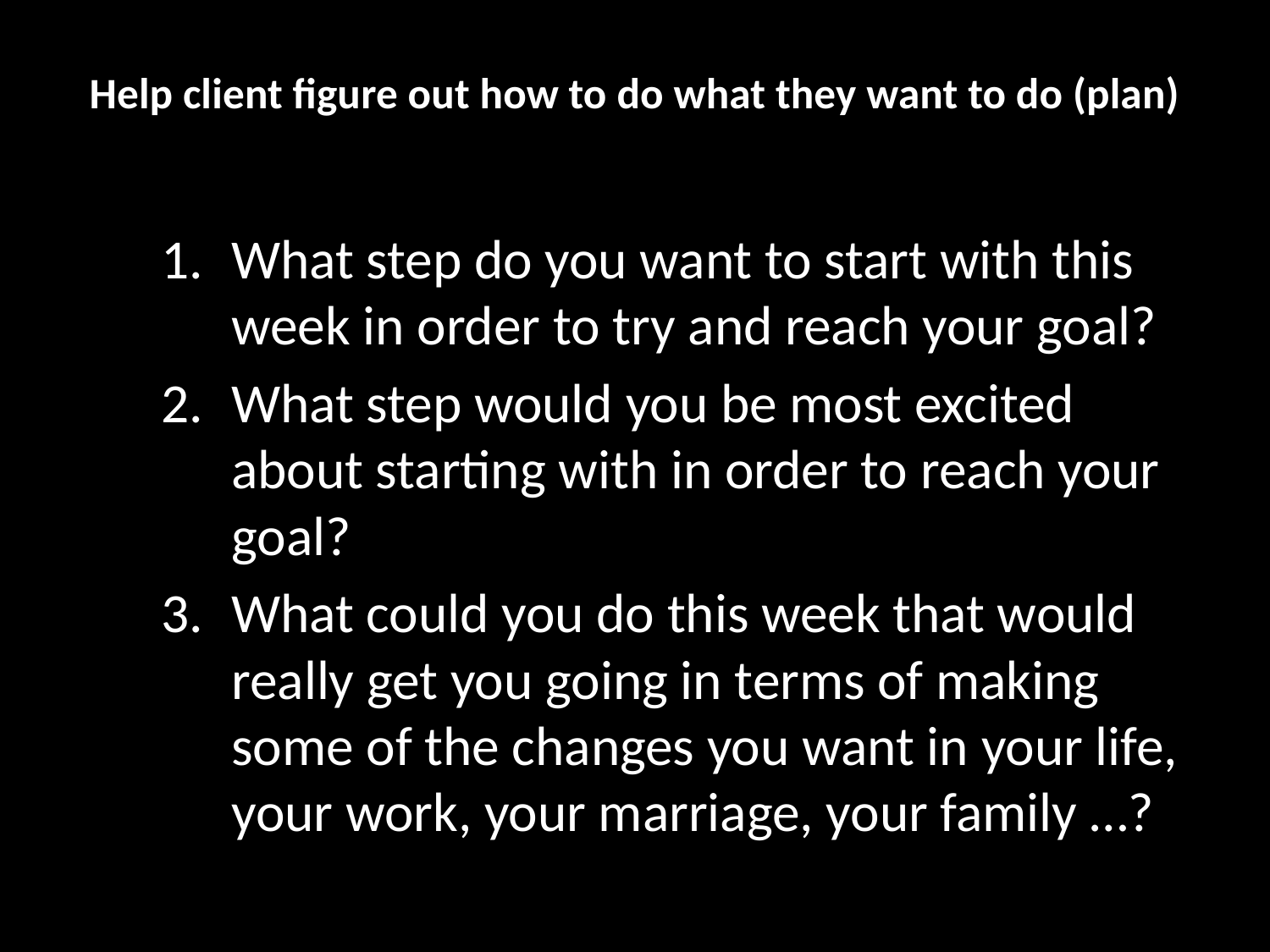

# Help client figure out how to do what they want to do (plan)
What step do you want to start with this week in order to try and reach your goal?
What step would you be most excited about starting with in order to reach your goal?
What could you do this week that would really get you going in terms of making some of the changes you want in your life, your work, your marriage, your family …?